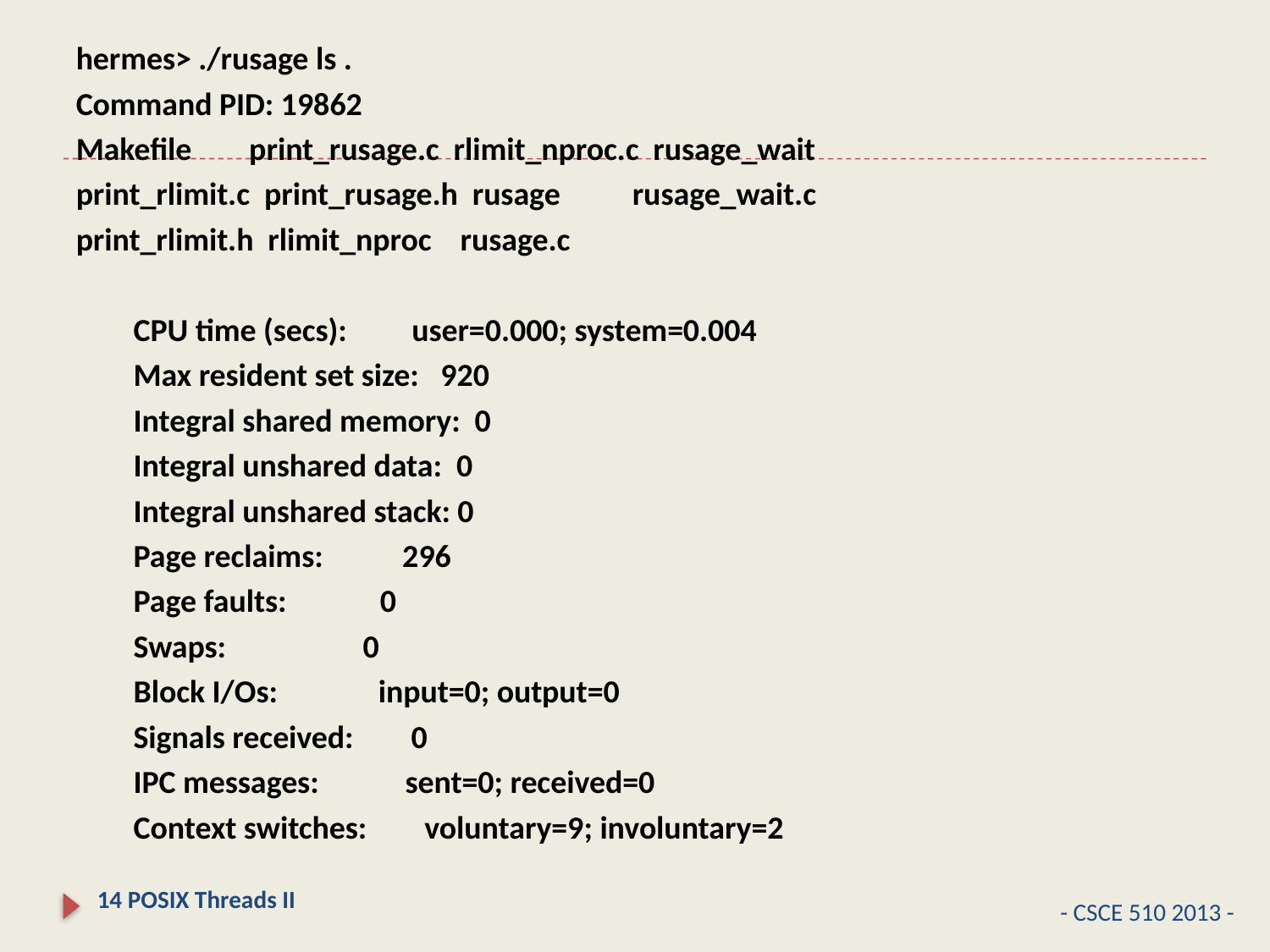

#
hermes> ./rusage ls .
Command PID: 19862
Makefile        print_rusage.c  rlimit_nproc.c  rusage_wait
print_rlimit.c  print_rusage.h  rusage          rusage_wait.c
print_rlimit.h  rlimit_nproc    rusage.c

        CPU time (secs):         user=0.000; system=0.004
        Max resident set size:   920
        Integral shared memory:  0
        Integral unshared data:  0
        Integral unshared stack: 0
        Page reclaims:           296
        Page faults:             0
        Swaps:                   0
        Block I/Os:              input=0; output=0
        Signals received:        0
        IPC messages:            sent=0; received=0
        Context switches:        voluntary=9; involuntary=2

14 POSIX Threads II
- CSCE 510 2013 -